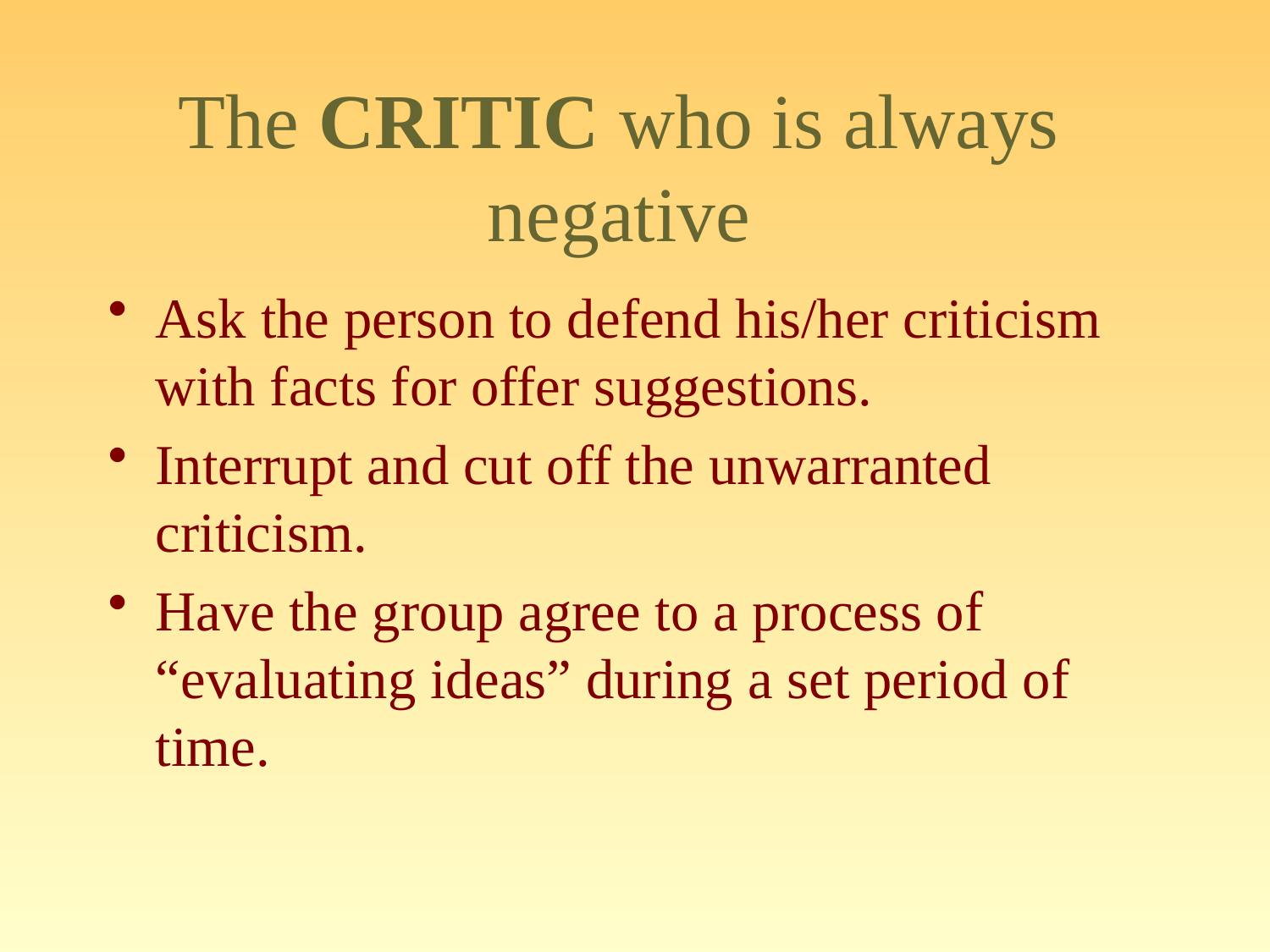

# The CRITIC who is always negative
Ask the person to defend his/her criticism with facts for offer suggestions.
Interrupt and cut off the unwarranted criticism.
Have the group agree to a process of “evaluating ideas” during a set period of time.